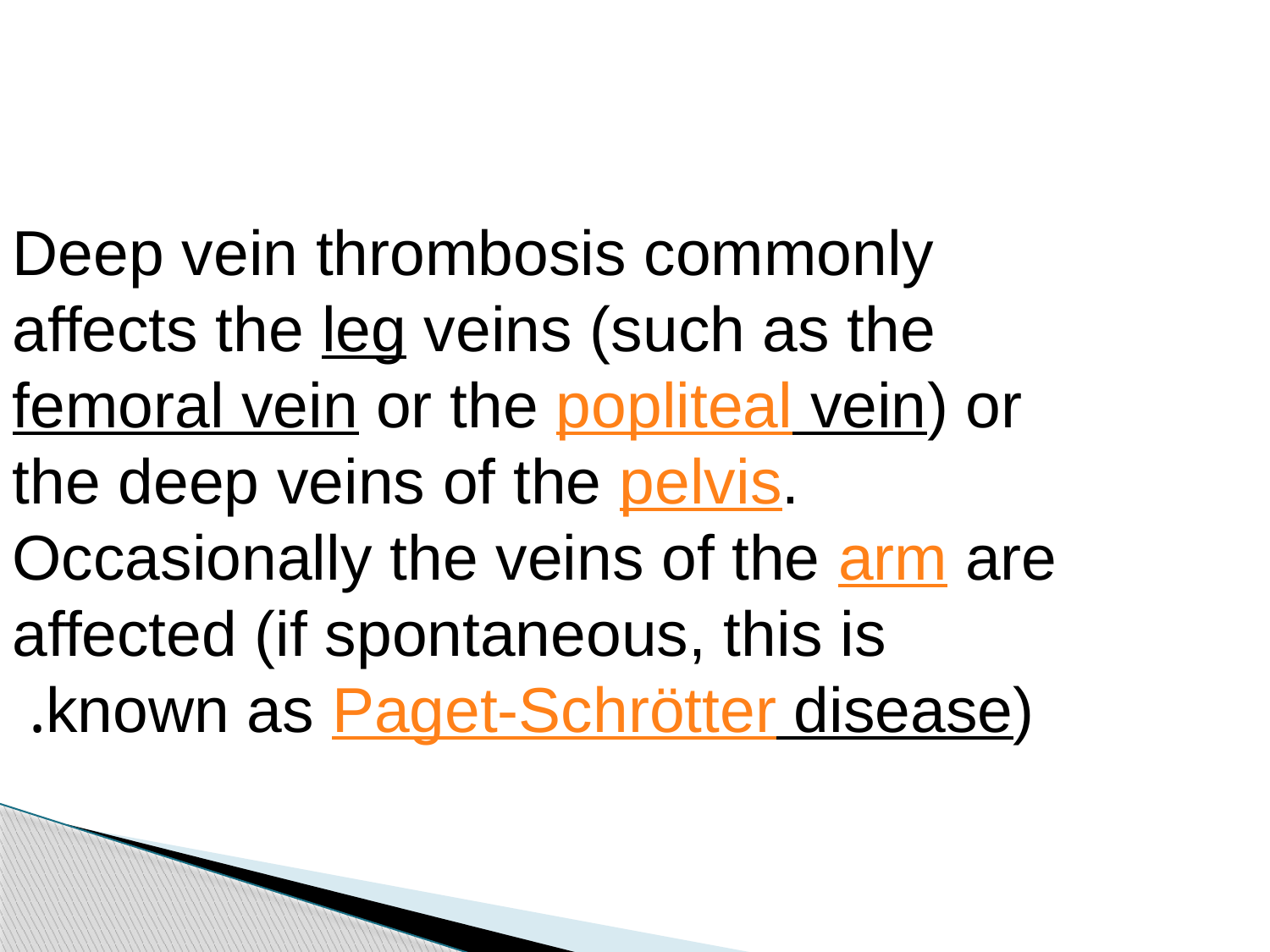

Deep vein thrombosis commonly affects the leg veins (such as the femoral vein or the popliteal vein) or the deep veins of the pelvis. Occasionally the veins of the arm are affected (if spontaneous, this is known as Paget-Schrötter disease).